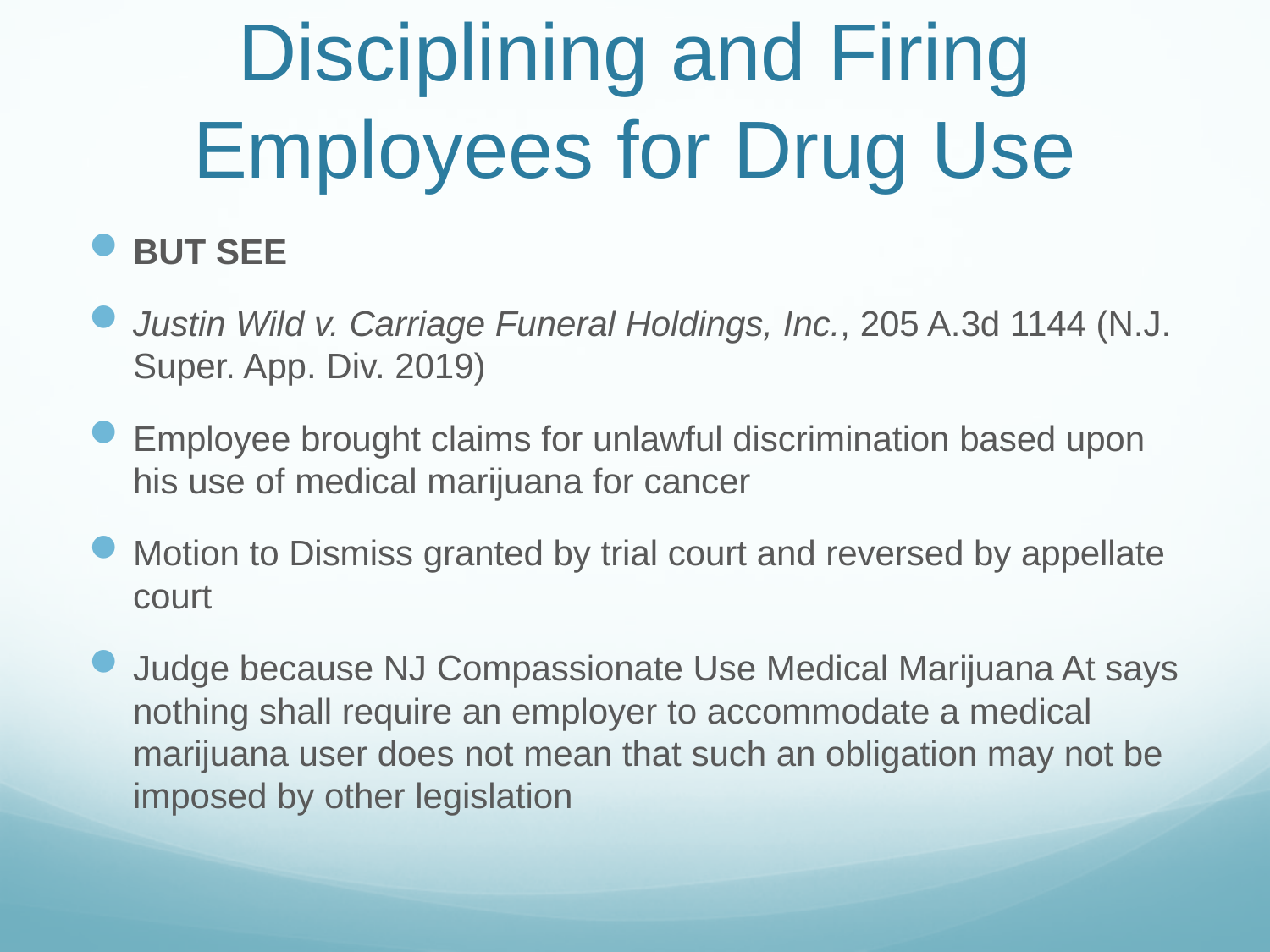

# Disciplining and Firing Employees for Drug Use
BUT SEE
Justin Wild v. Carriage Funeral Holdings, Inc., 205 A.3d 1144 (N.J. Super. App. Div. 2019)
Employee brought claims for unlawful discrimination based upon his use of medical marijuana for cancer
Motion to Dismiss granted by trial court and reversed by appellate court
Judge because NJ Compassionate Use Medical Marijuana At says nothing shall require an employer to accommodate a medical marijuana user does not mean that such an obligation may not be imposed by other legislation